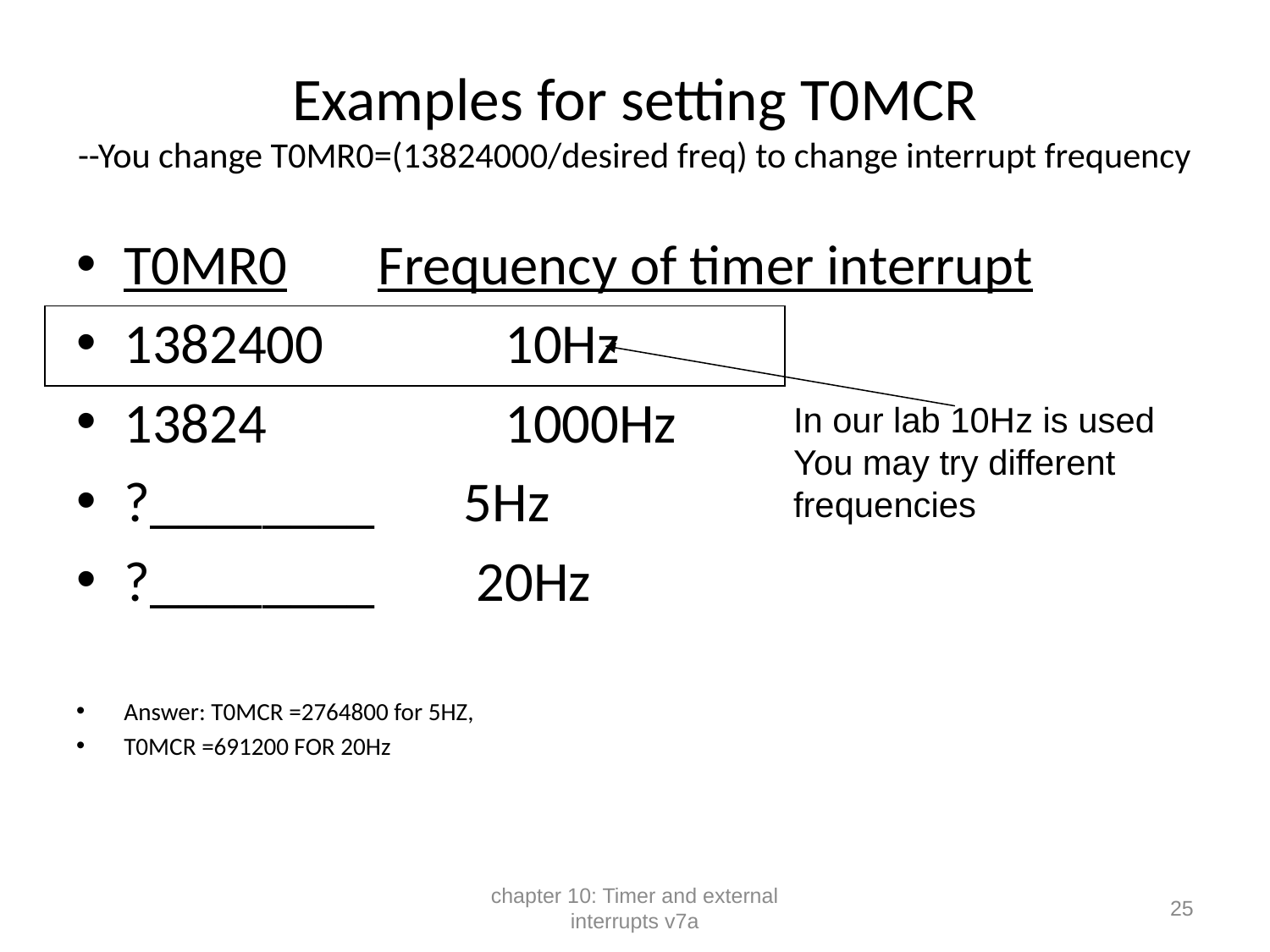

# Examples for setting T0MCR --You change T0MR0=(13824000/desired freq) to change interrupt frequency
T0MR0 	Frequency of timer interrupt
1382400		10Hz
13824		1000Hz
?________       5Hz
?________        20Hz

Answer: T0MCR =2764800 for 5HZ,
T0MCR =691200 FOR 20Hz

In our lab 10Hz is used
You may try different frequencies
chapter 10: Timer and external interrupts v7a
25